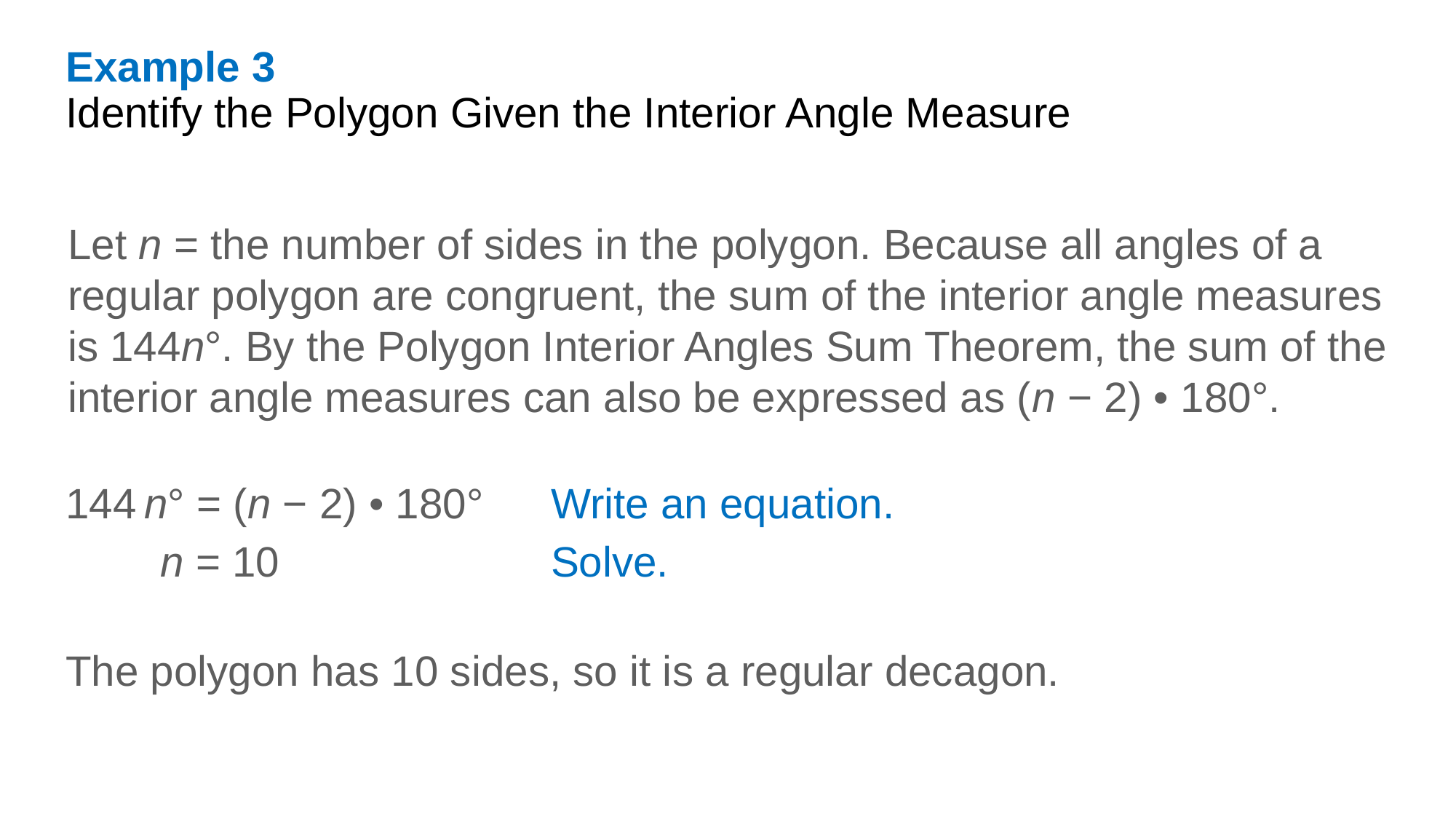

Example 3
Identify the Polygon Given the Interior Angle Measure
Let n = the number of sides in the polygon. Because all angles of a regular polygon are congruent, the sum of the interior angle measures is 144n°. By the Polygon Interior Angles Sum Theorem, the sum of the interior angle measures can also be expressed as (n − 2) • 180°.
| 144 n° = (n − 2) • 180° | Write an equation. |
| --- | --- |
| n = 10 | Solve. |
The polygon has 10 sides, so it is a regular decagon.